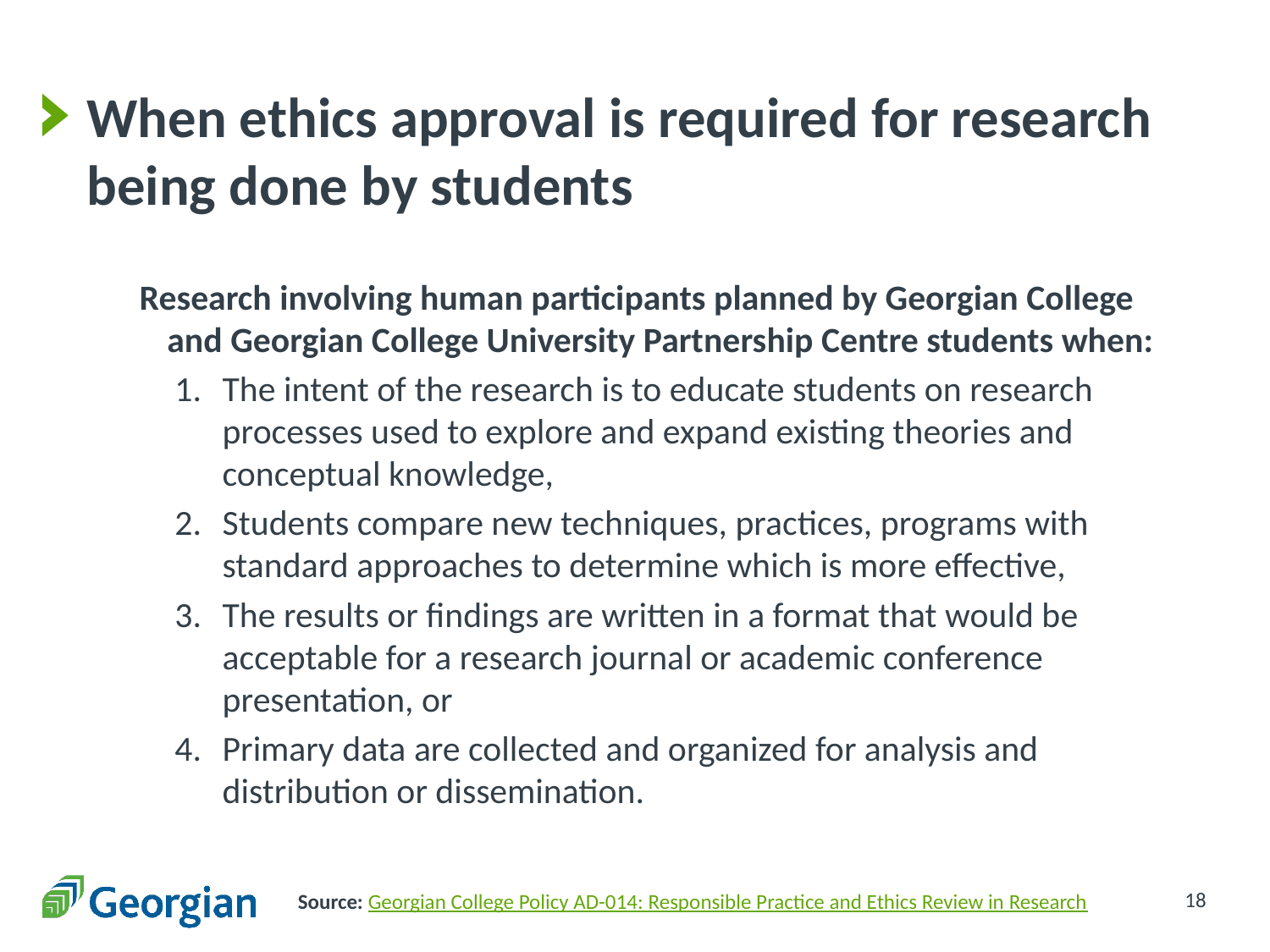

# When ethics approval is required for research being done by students
Research involving human participants planned by Georgian College and Georgian College University Partnership Centre students when:
The intent of the research is to educate students on research processes used to explore and expand existing theories and conceptual knowledge,
Students compare new techniques, practices, programs with standard approaches to determine which is more effective,
The results or findings are written in a format that would be acceptable for a research journal or academic conference presentation, or
Primary data are collected and organized for analysis and distribution or dissemination.

Source: Georgian College Policy AD-014: Responsible Practice and Ethics Review in Research